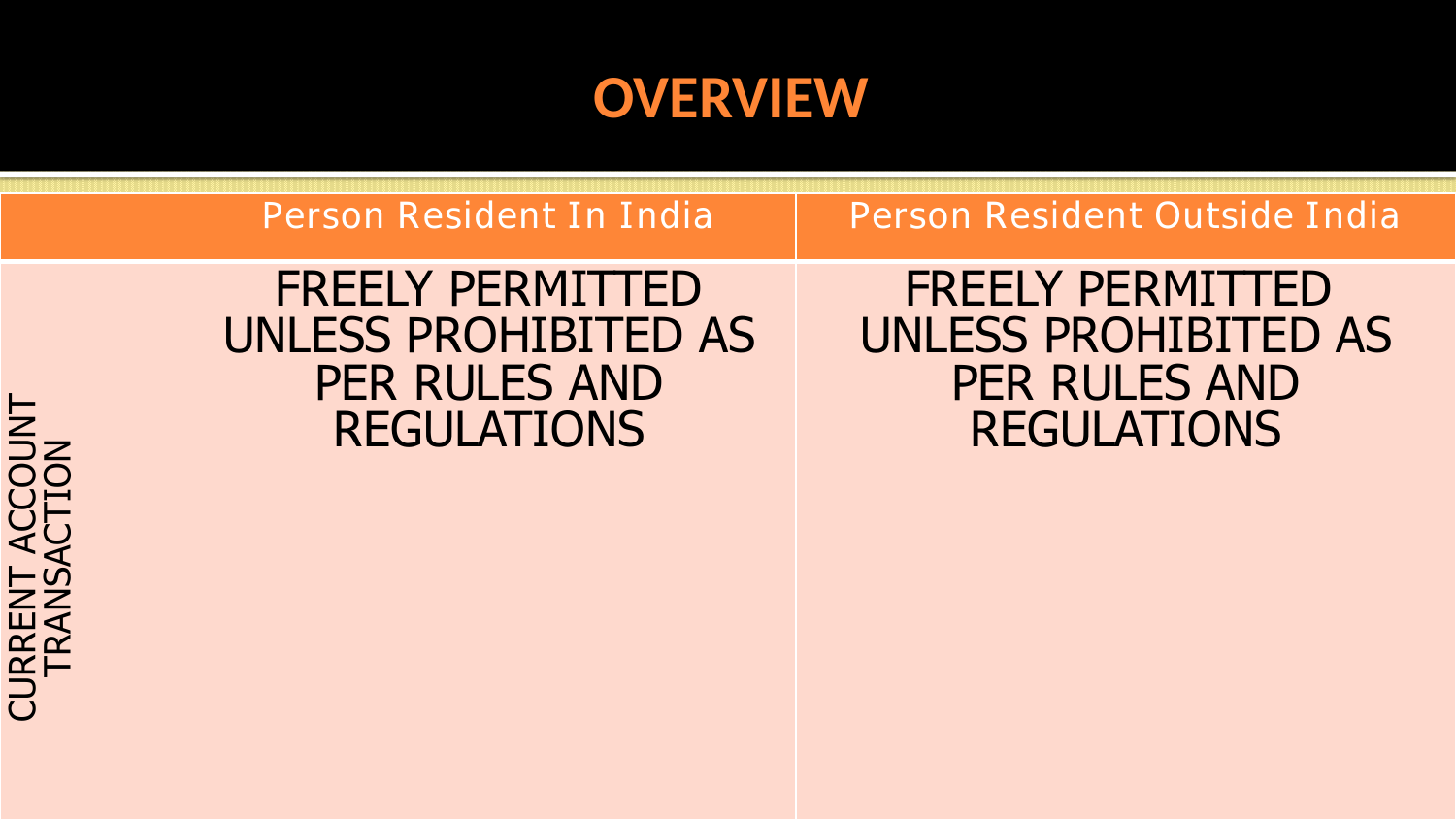

# OVERVIEW

|  | Person Resident In India | Person Resident Outside India |
| --- | --- | --- |
| CURRENT ACCOUNT TRANSACTION | FREELY PERMITTED UNLESS PROHIBITED AS PER RULES AND REGULATIONS | FREELY PERMITTED UNLESS PROHIBITED AS PER RULES AND REGULATIONS |
| CAPITAL ACCOUNT TRANSACTION | PROHIBITED UNLESS PERMITTEDAS PER RULES AND REGULATIONS | PROHIBITED UNLESS PERMITTEDAS PER RULES AND REGULATIONS |

3